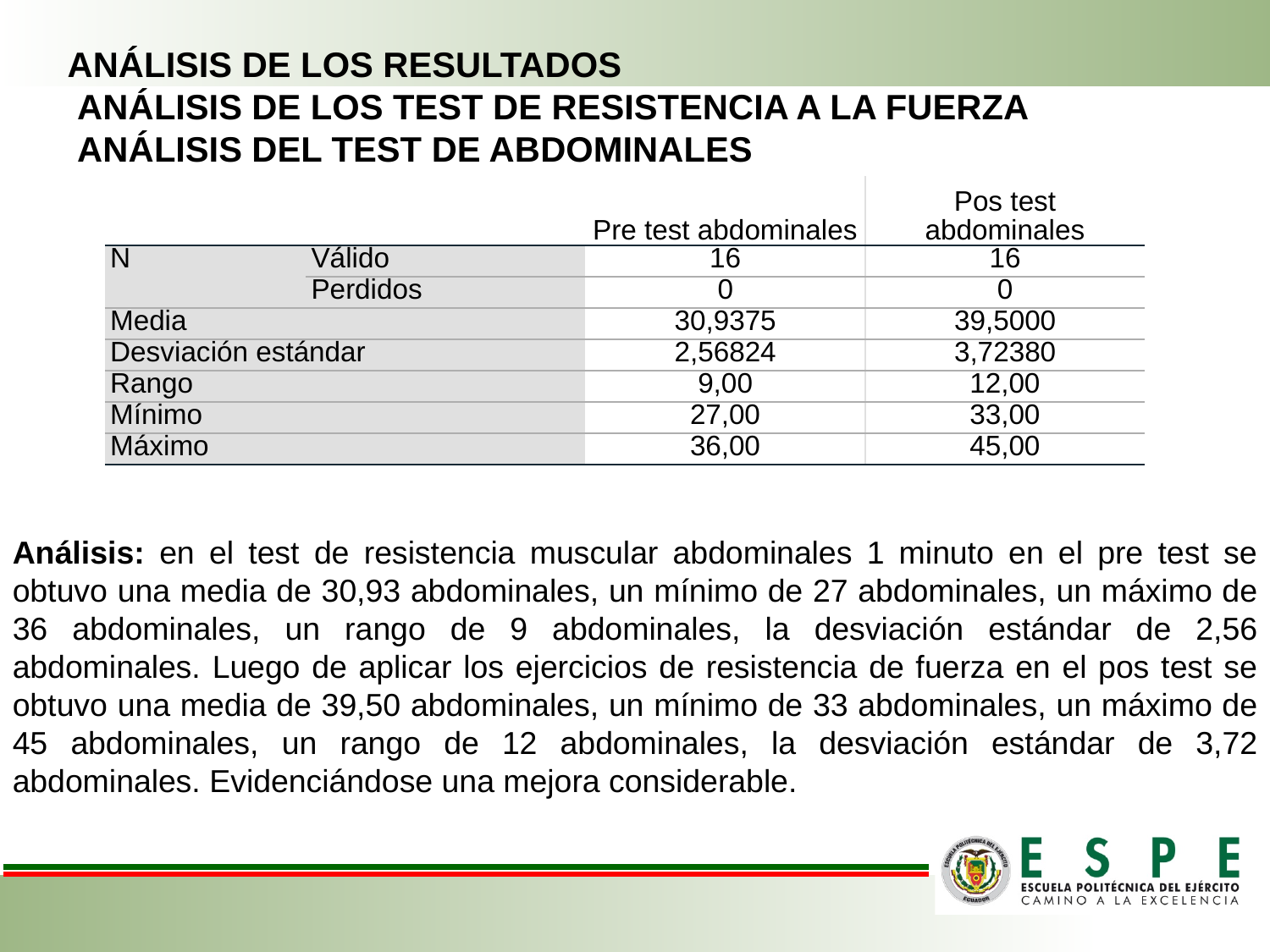

ANÁLISIS DE LOS RESULTADOS
 ANÁLISIS DE LOS TEST DE RESISTENCIA A LA FUERZA
 ANÁLISIS DEL TEST DE ABDOMINALES

|  |  | Pre test abdominales | Pos test abdominales |
| --- | --- | --- | --- |
| N | Válido | 16 | 16 |
|  | Perdidos | 0 | 0 |
| Media |  | 30,9375 | 39,5000 |
| Desviación estándar |  | 2,56824 | 3,72380 |
| Rango |  | 9,00 | 12,00 |
| Mínimo |  | 27,00 | 33,00 |
| Máximo |  | 36,00 | 45,00 |
Análisis: en el test de resistencia muscular abdominales 1 minuto en el pre test se obtuvo una media de 30,93 abdominales, un mínimo de 27 abdominales, un máximo de 36 abdominales, un rango de 9 abdominales, la desviación estándar de 2,56 abdominales. Luego de aplicar los ejercicios de resistencia de fuerza en el pos test se obtuvo una media de 39,50 abdominales, un mínimo de 33 abdominales, un máximo de 45 abdominales, un rango de 12 abdominales, la desviación estándar de 3,72 abdominales. Evidenciándose una mejora considerable.